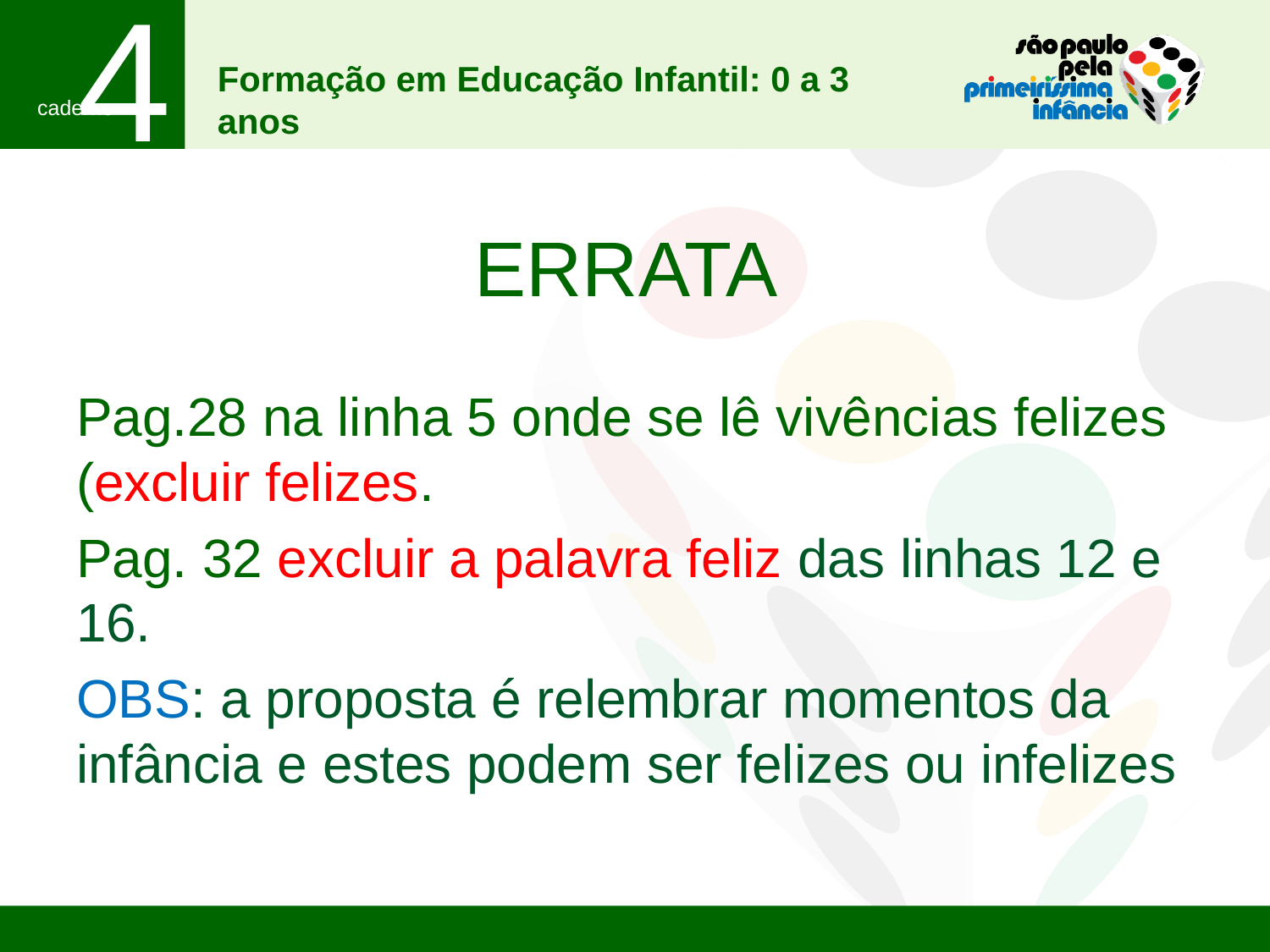

# ERRATA
Pag.28 na linha 5 onde se lê vivências felizes (excluir felizes.
Pag. 32 excluir a palavra feliz das linhas 12 e 16.
OBS: a proposta é relembrar momentos da infância e estes podem ser felizes ou infelizes